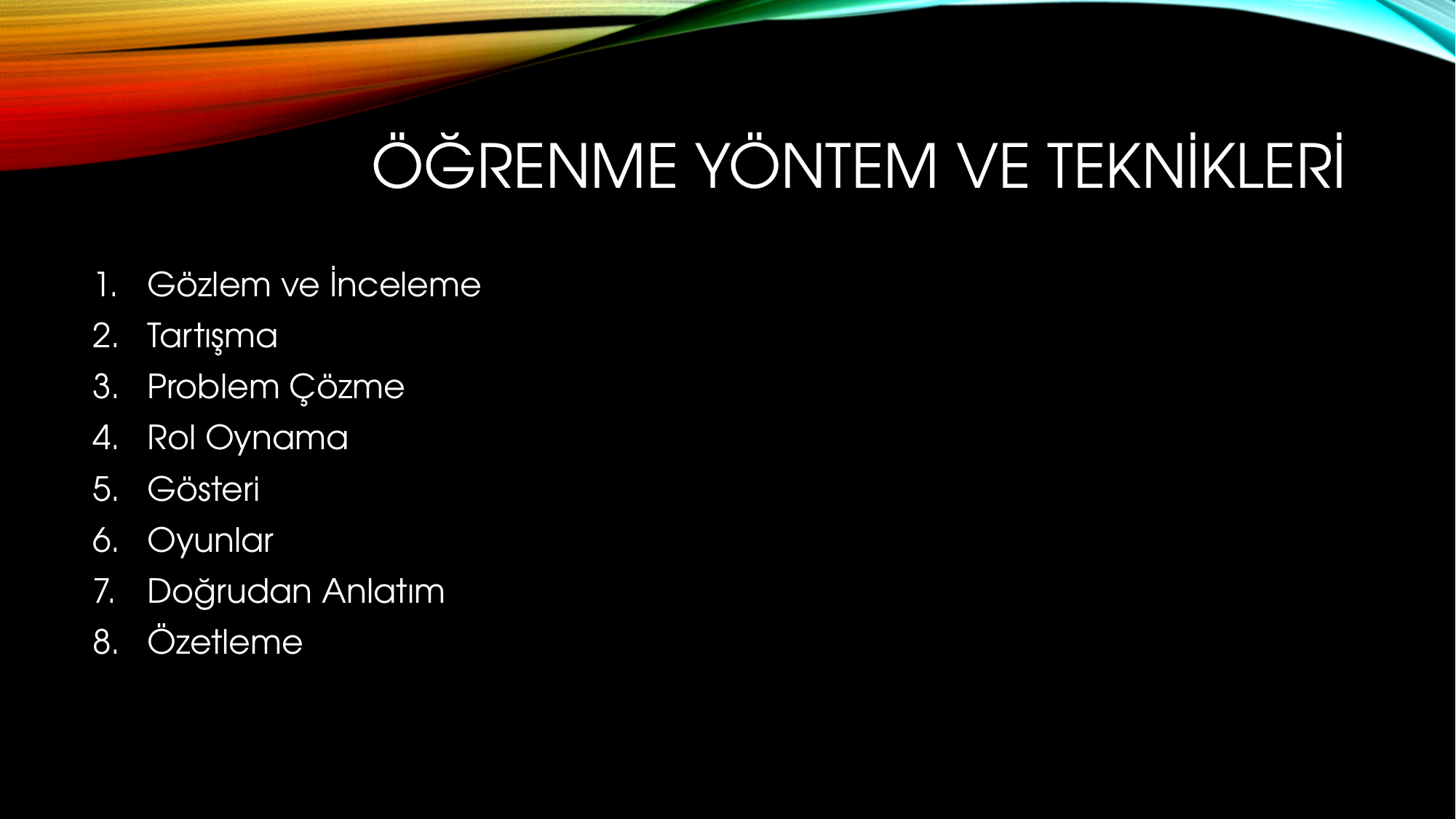

# Öğrenme Yöntem ve teknikleri
Gözlem ve İnceleme
Tartışma
Problem Çözme
Rol Oynama
Gösteri
Oyunlar
Doğrudan Anlatım
Özetleme